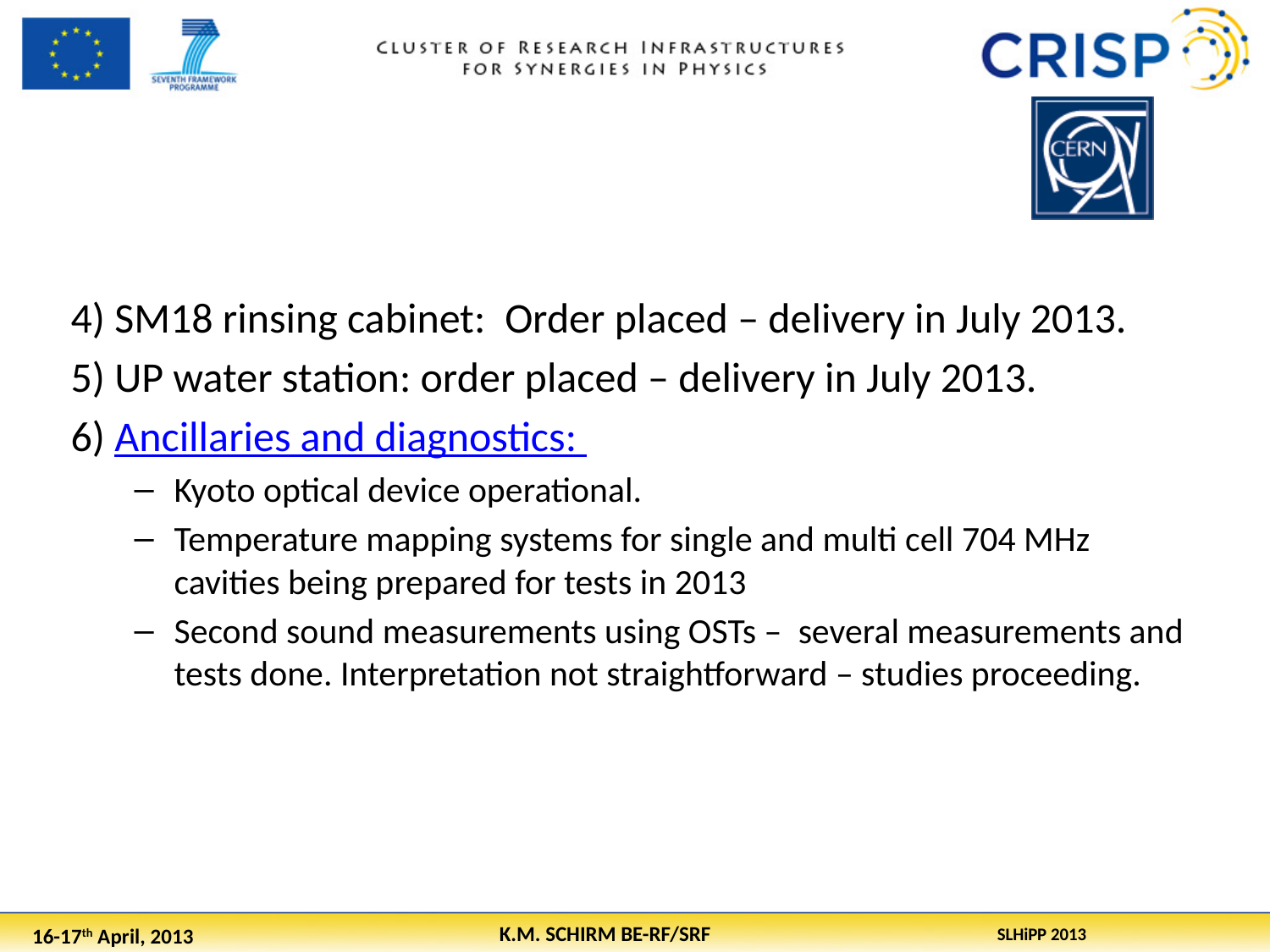

#
4) SM18 rinsing cabinet:  Order placed – delivery in July 2013.
5) UP water station: order placed – delivery in July 2013.
6) Ancillaries and diagnostics:
Kyoto optical device operational.
Temperature mapping systems for single and multi cell 704 MHz cavities being prepared for tests in 2013
Second sound measurements using OSTs –  several measurements and tests done. Interpretation not straightforward – studies proceeding.